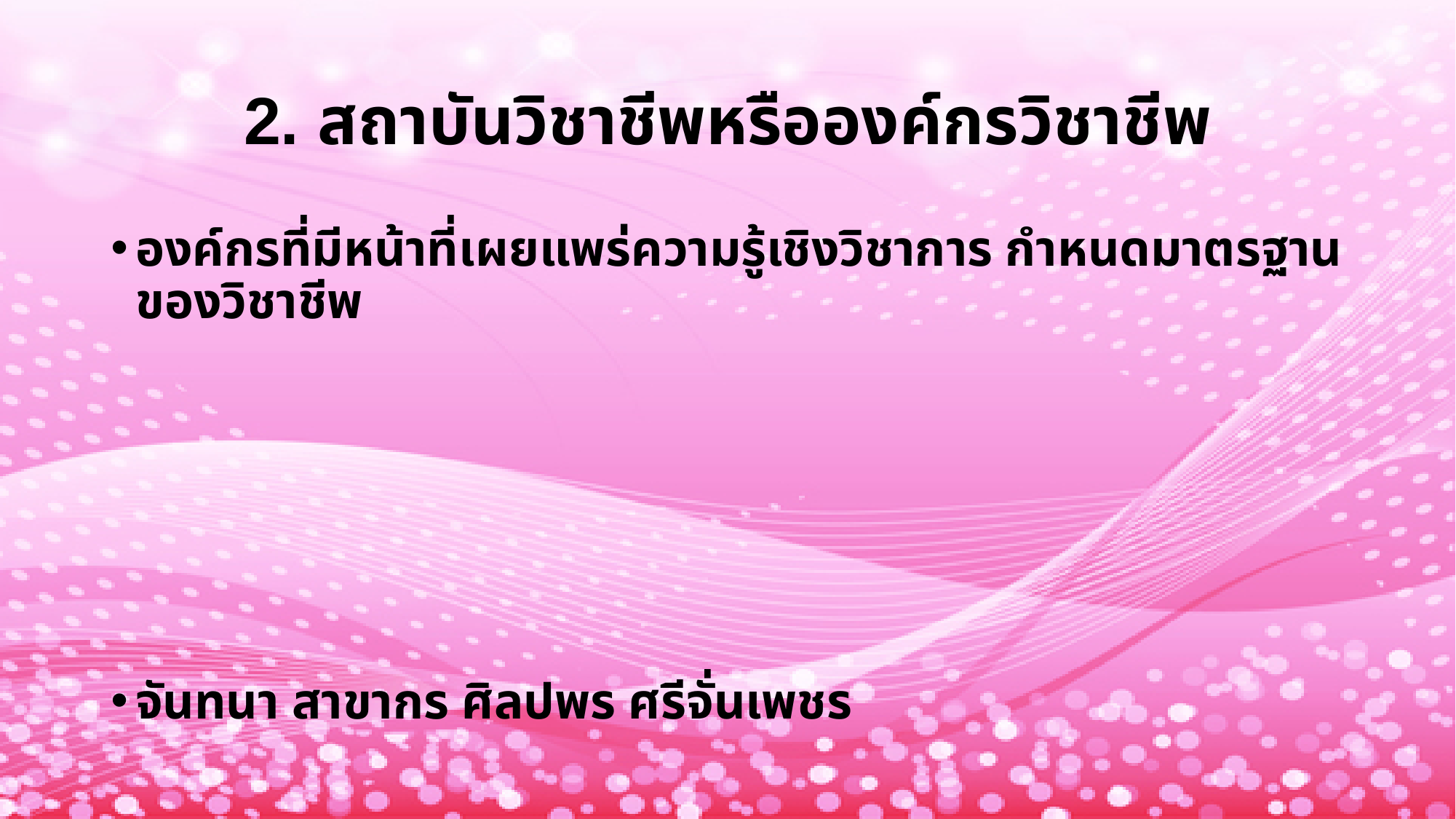

# 2. สถาบันวิชาชีพหรือองค์กรวิชาชีพ
องค์กรที่มีหน้าที่เผยแพร่ความรู้เชิงวิชาการ กำหนดมาตรฐานของวิชาชีพ

จันทนา สาขากร ศิลปพร ศรีจั่นเพชร